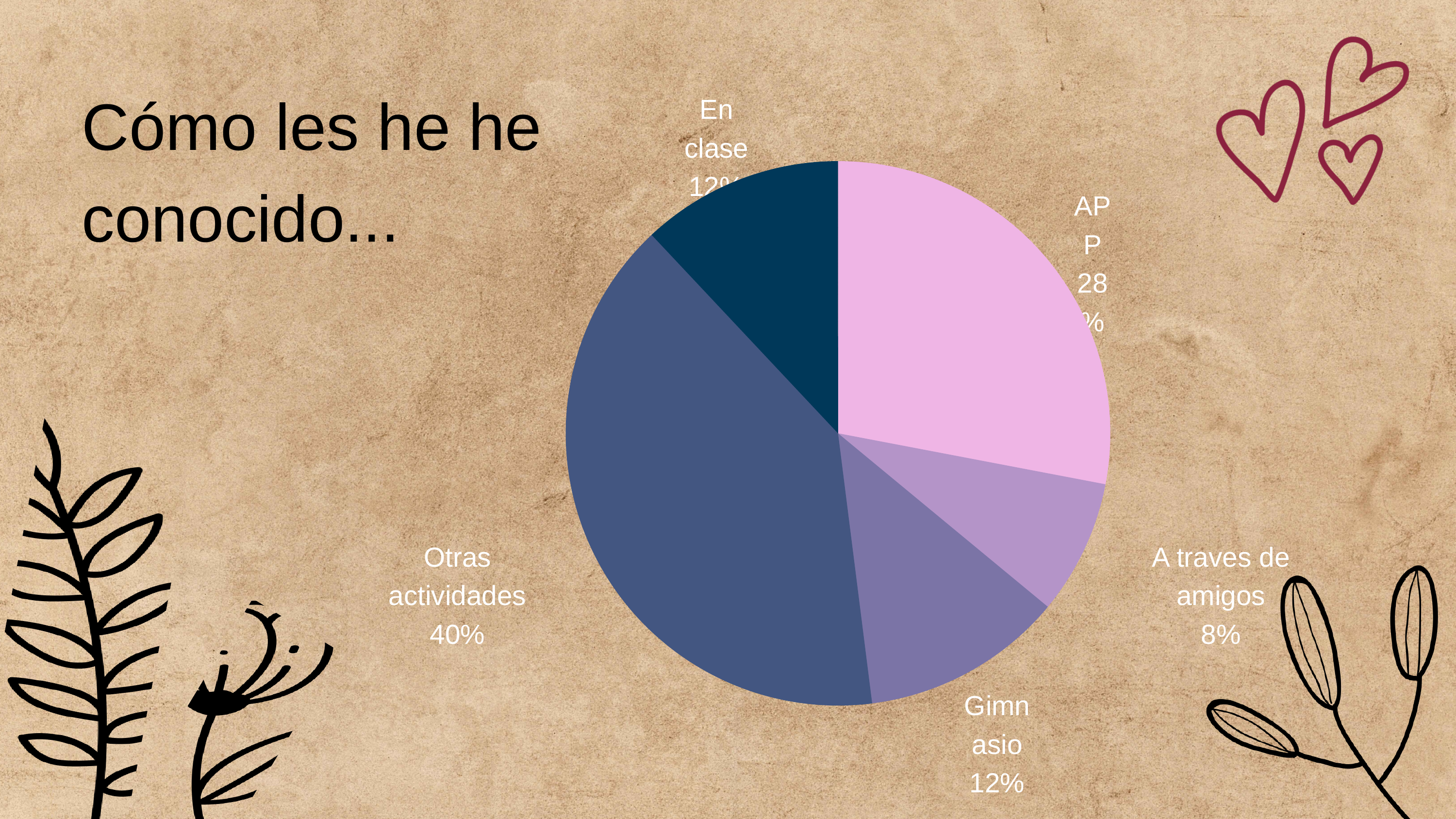

Cómo les he he conocido...
En clase
12%

APP
28%
Otras actividades
40%
A traves de amigos
8%
Gimnasio
12%